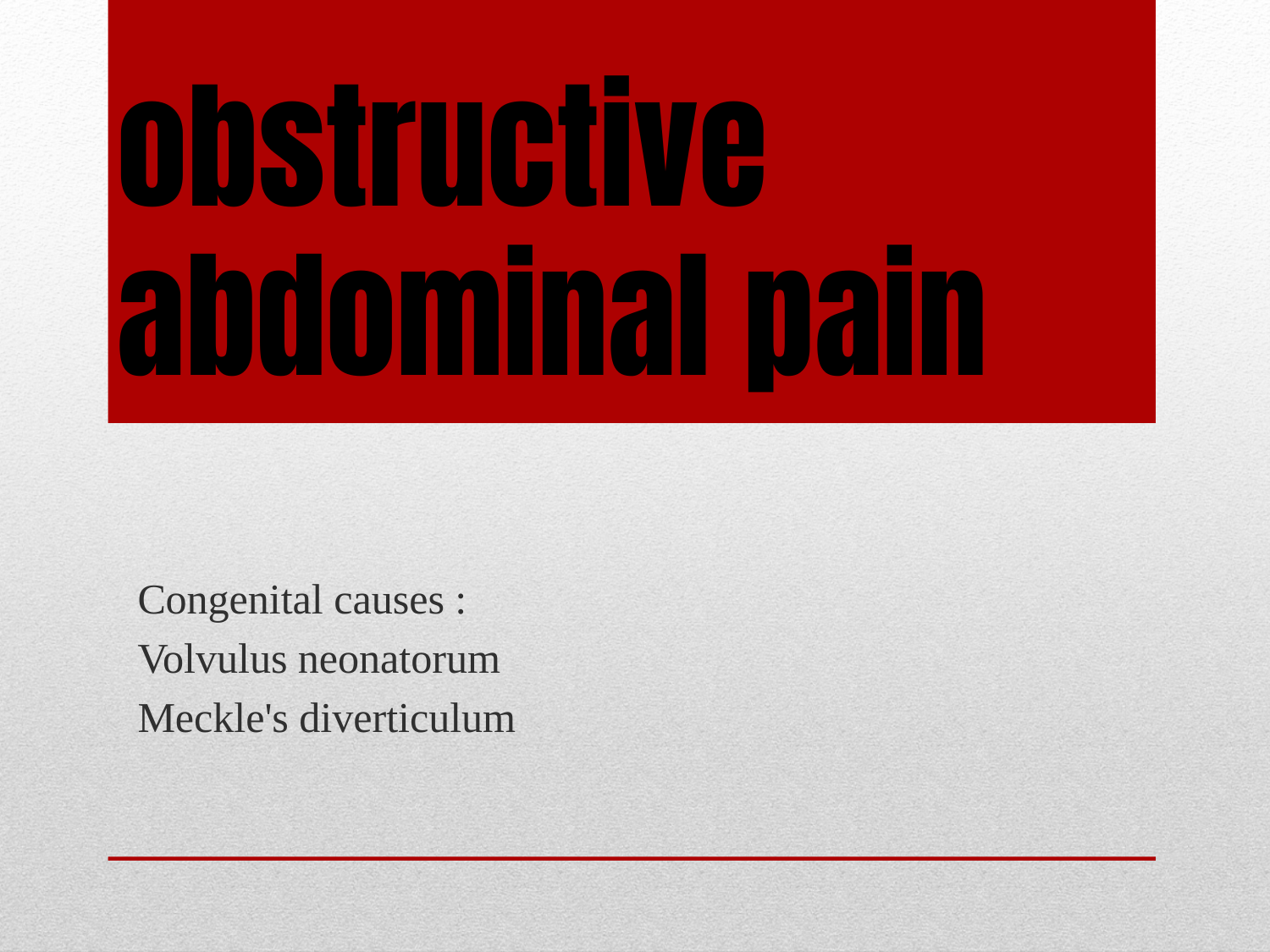

# obstructive abdominal pain

Congenital causes :
Volvulus neonatorum
Meckle's diverticulum